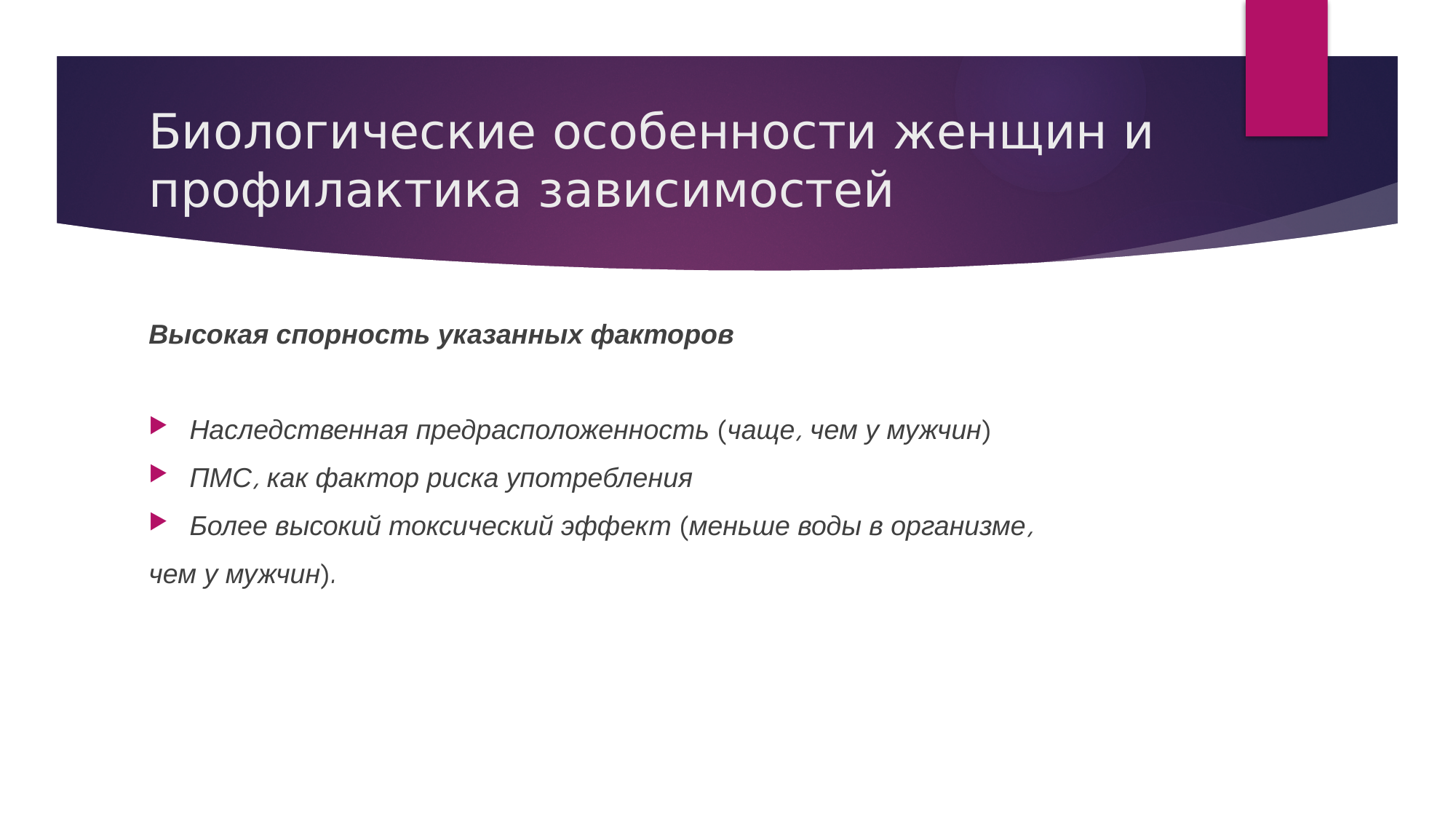

# Биологические особенности женщин и профилактика зависимостей
Высокая спорность указанных факторов

Наследственная предрасположенность (чаще, чем у мужчин)
ПМС, как фактор риска употребления
Более высокий токсический эффект (меньше воды в организме,
чем у мужчин).